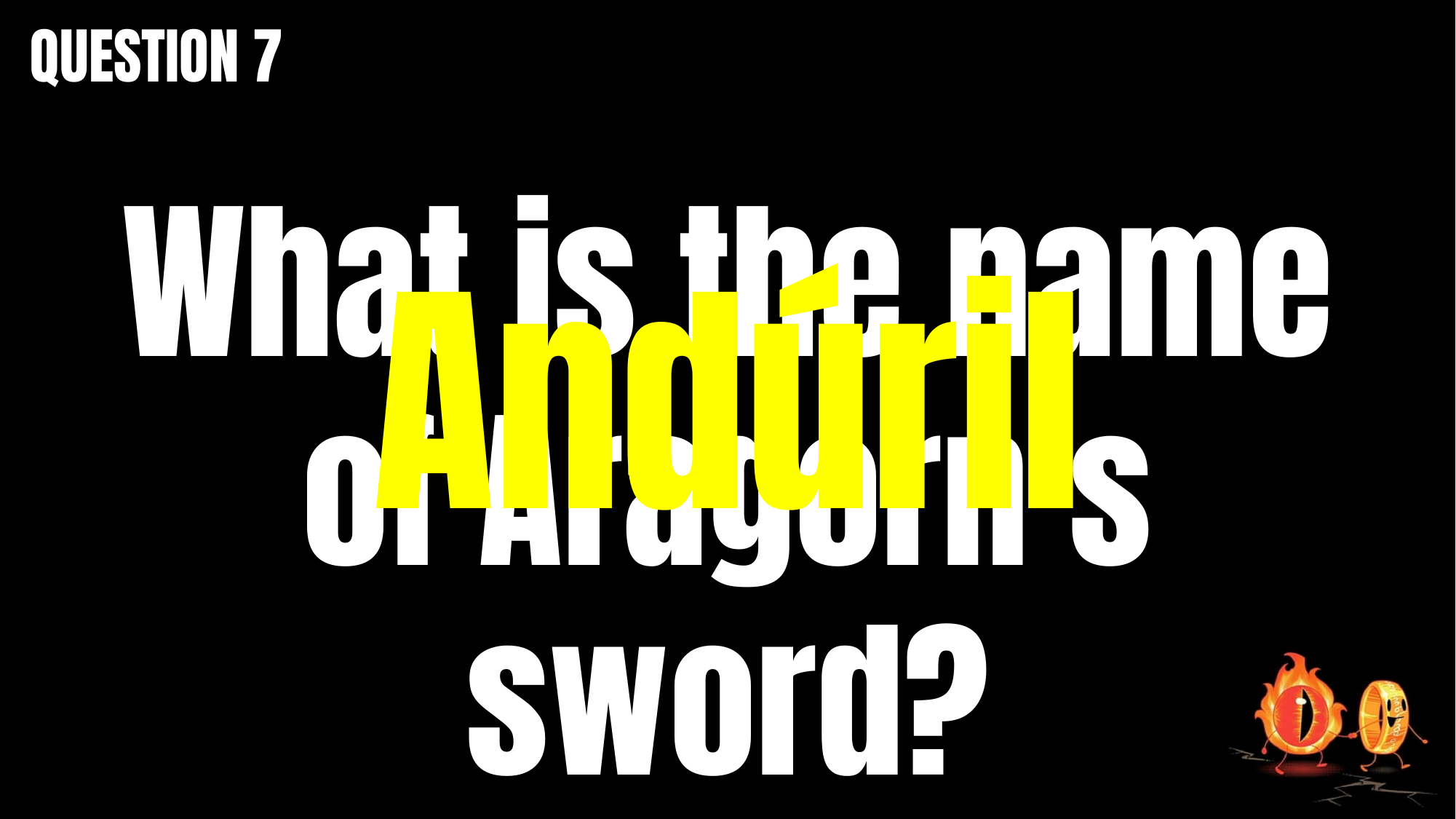

QUESTION 7
What is the name of Aragorn’s sword?
Andúril